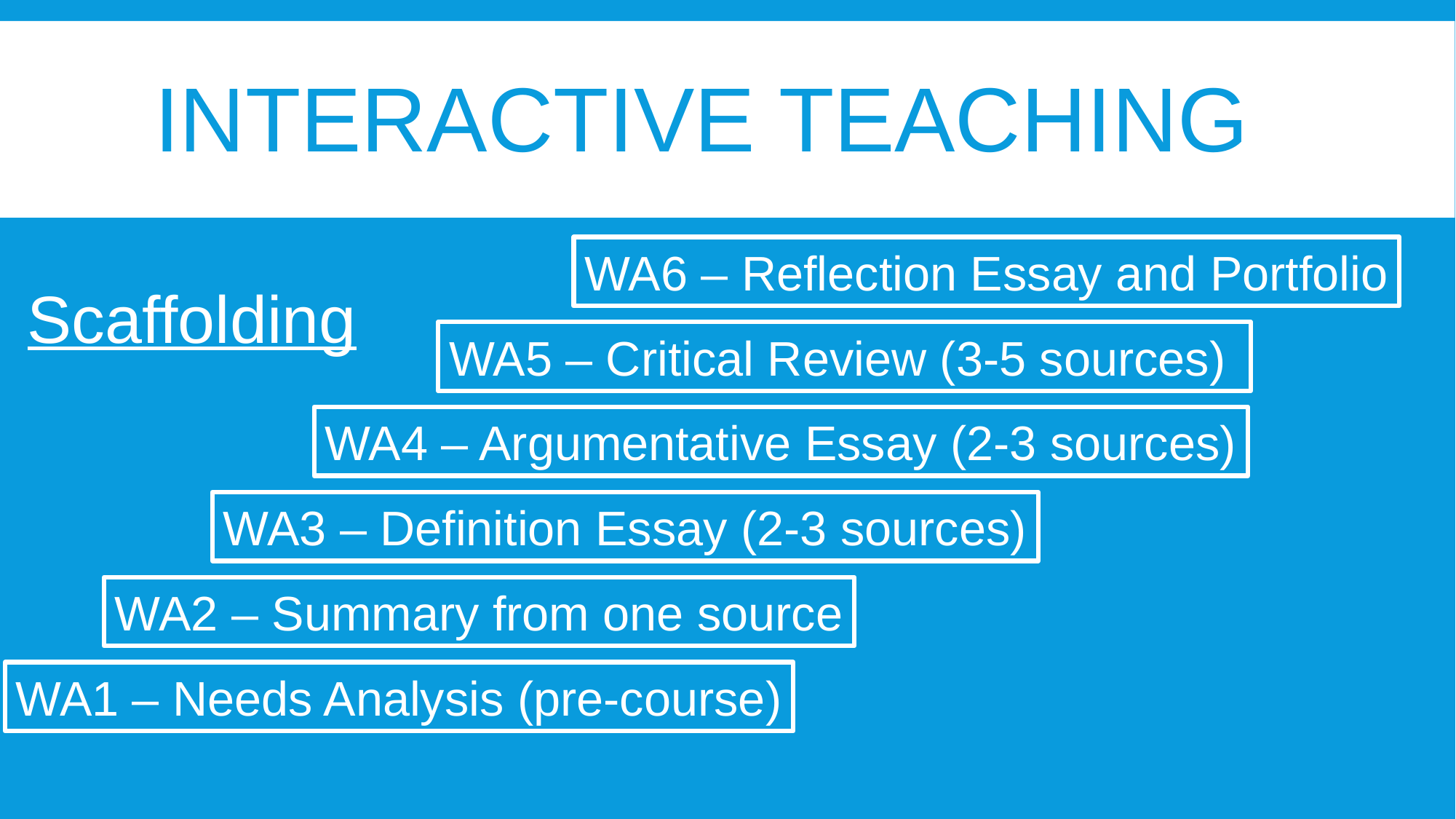

# Interactive Teaching
WA6 – Reflection Essay and Portfolio
Scaffolding
WA5 – Critical Review (3-5 sources)
WA4 – Argumentative Essay (2-3 sources)
WA3 – Definition Essay (2-3 sources)
WA2 – Summary from one source
WA1 – Needs Analysis (pre-course)